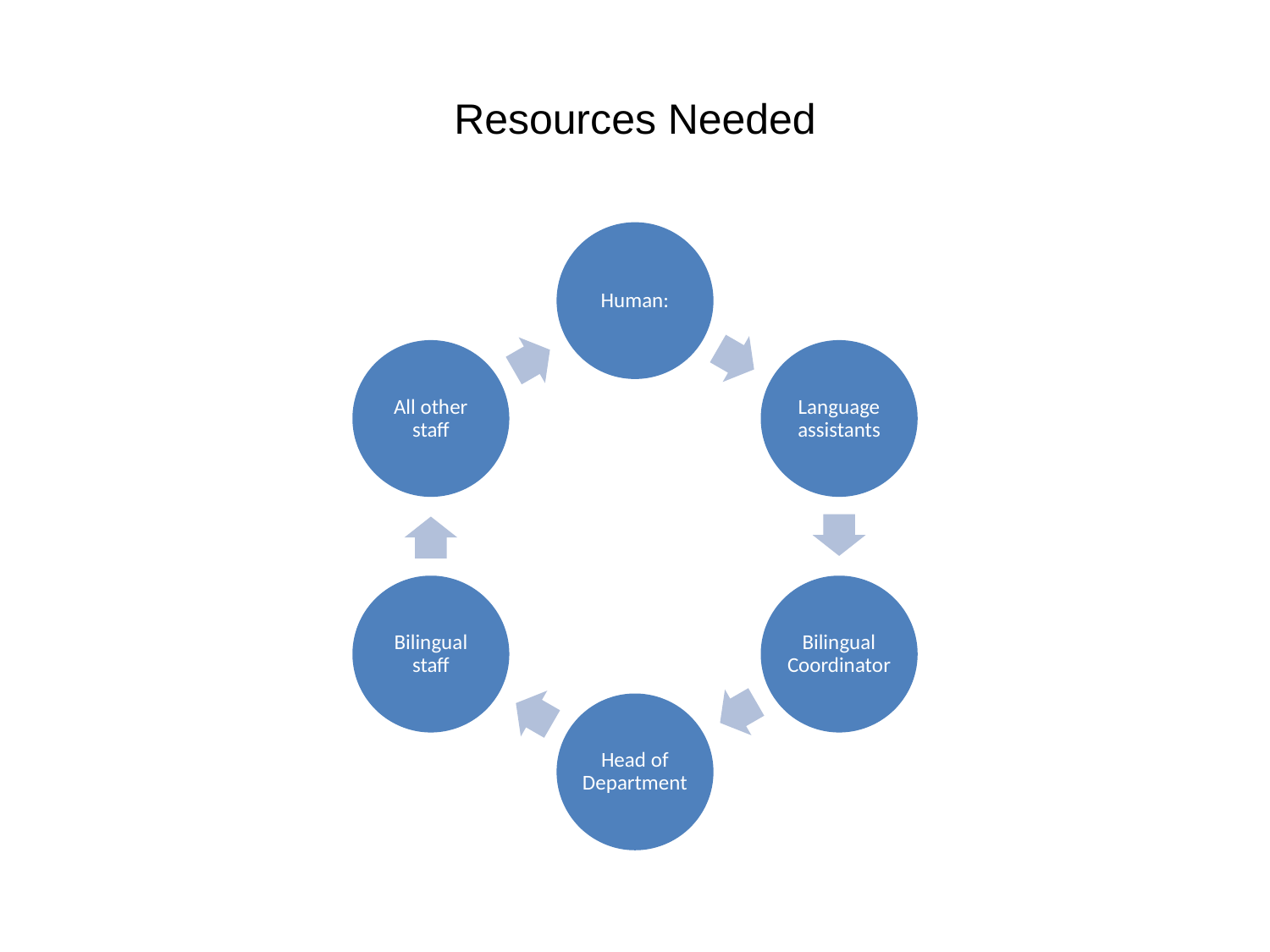

# Resources Needed
Human:

Language assistants

Bilingual Coordinator

Head of Department

Bilingual staff

All other staff